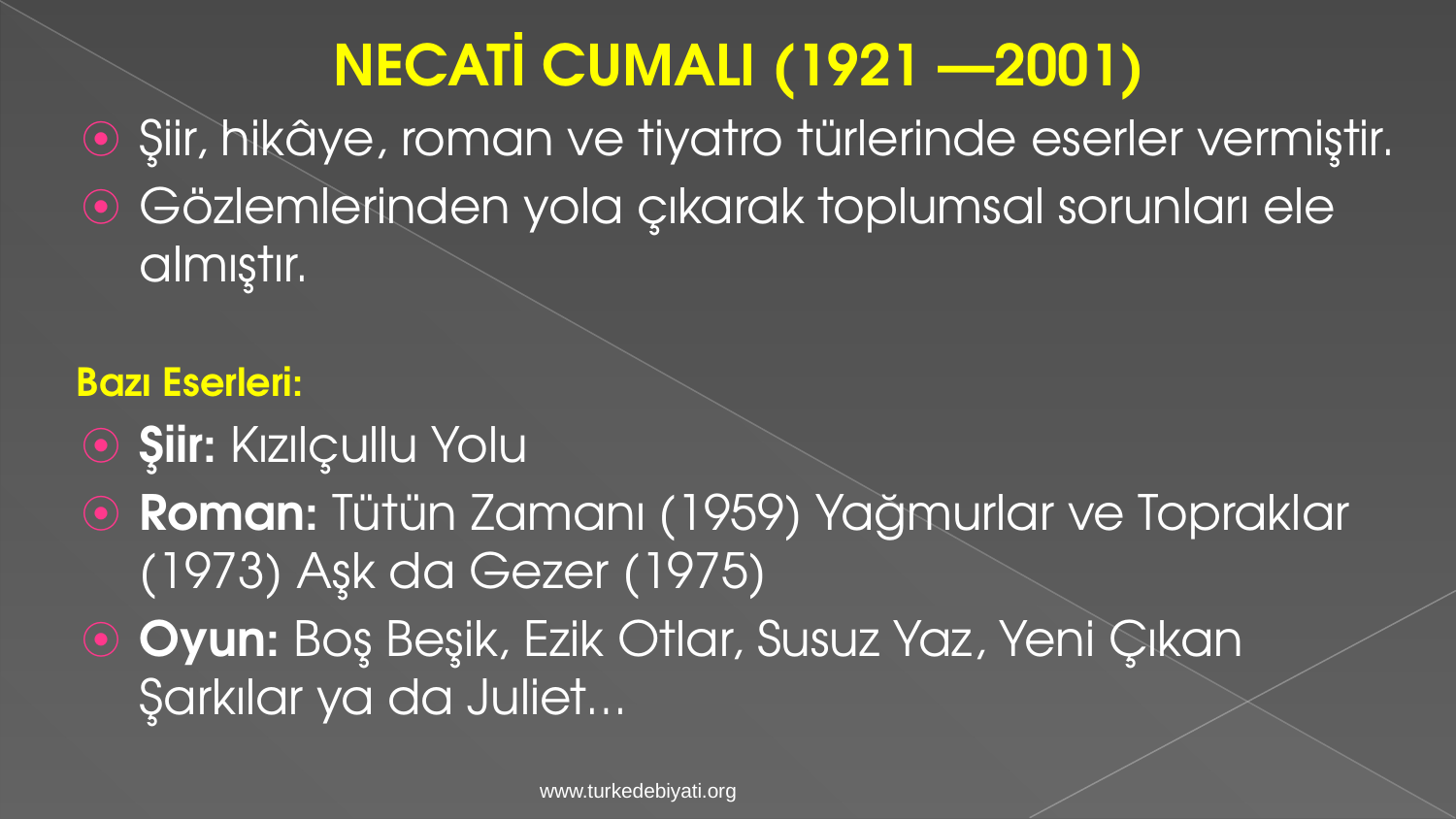

NECATİ CUMALI (1921 —2001)
Şiir, hikâye, roman ve tiyatro türlerinde eserler vermiştir.
Gözlemlerinden yola çıkarak toplumsal sorunları ele almıştır.

Bazı Eserleri:
Şiir: Kızılçullu Yolu
Roman: Tütün Zamanı (1959) Yağmurlar ve Topraklar (1973) Aşk da Gezer (1975)
Oyun: Boş Beşik, Ezik Otlar, Susuz Yaz, Yeni Çıkan Şarkılar ya da Juliet…

www.turkedebiyati.org